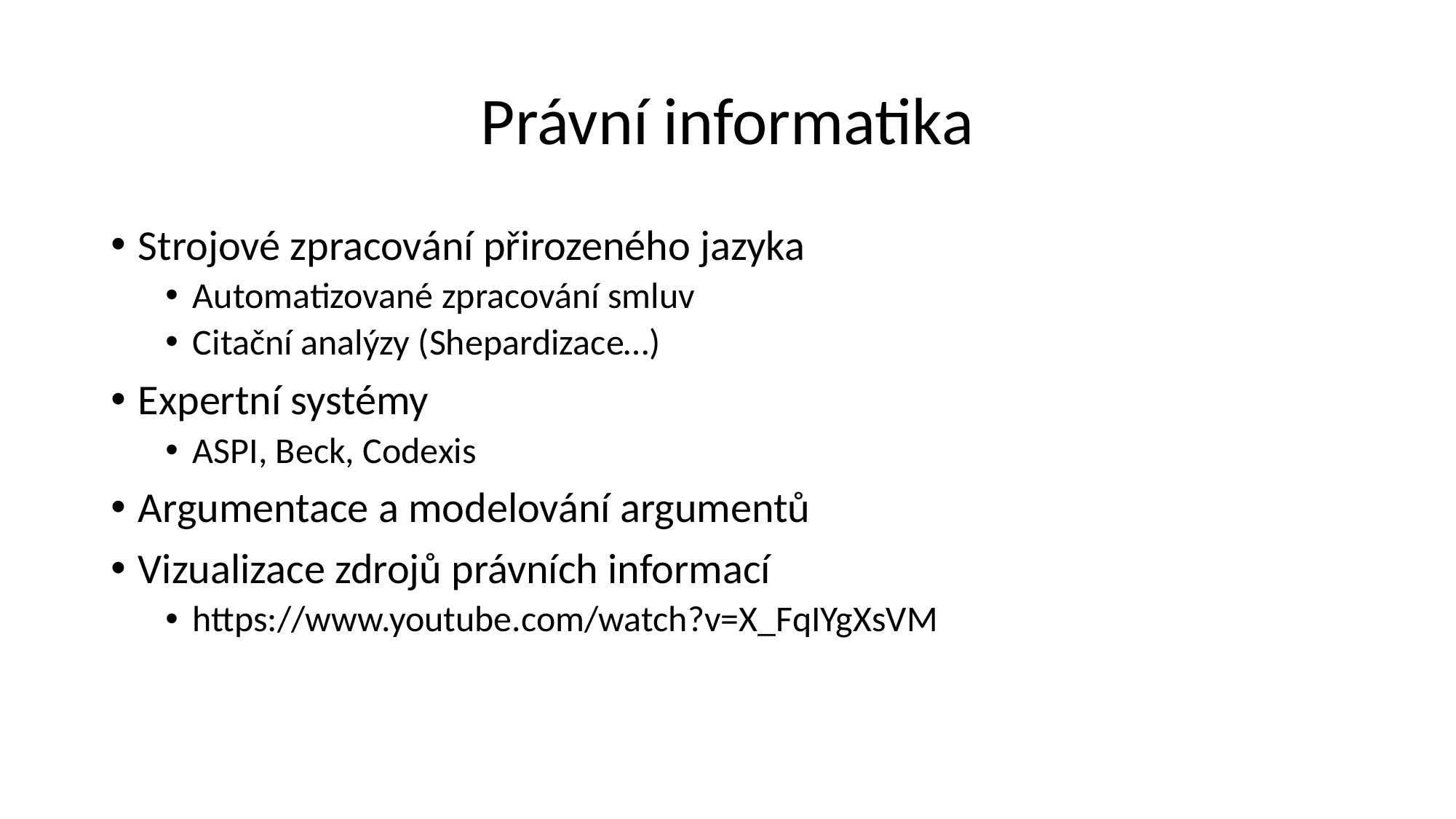

# Právní informatika
Strojové zpracování přirozeného jazyka
Automatizované zpracování smluv
Citační analýzy (Shepardizace…)
Expertní systémy
ASPI, Beck, Codexis
Argumentace a modelování argumentů
Vizualizace zdrojů právních informací
https://www.youtube.com/watch?v=X_FqIYgXsVM